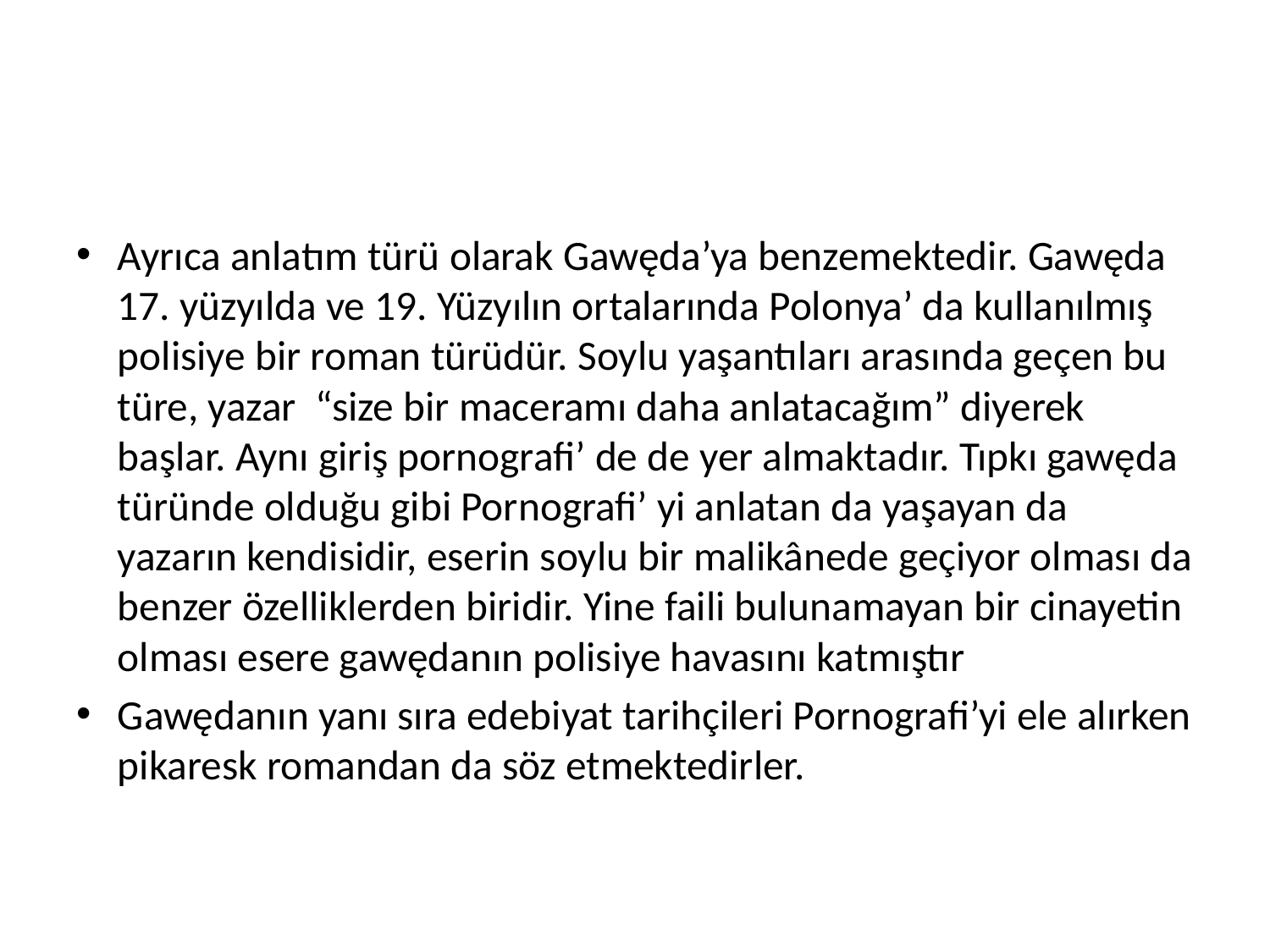

#
Ayrıca anlatım türü olarak Gawęda’ya benzemektedir. Gawęda 17. yüzyılda ve 19. Yüzyılın ortalarında Polonya’ da kullanılmış polisiye bir roman türüdür. Soylu yaşantıları arasında geçen bu türe, yazar  “size bir maceramı daha anlatacağım” diyerek başlar. Aynı giriş pornografi’ de de yer almaktadır. Tıpkı gawęda türünde olduğu gibi Pornografi’ yi anlatan da yaşayan da yazarın kendisidir, eserin soylu bir malikânede geçiyor olması da benzer özelliklerden biridir. Yine faili bulunamayan bir cinayetin olması esere gawędanın polisiye havasını katmıştır
Gawędanın yanı sıra edebiyat tarihçileri Pornografi’yi ele alırken pikaresk romandan da söz etmektedirler.